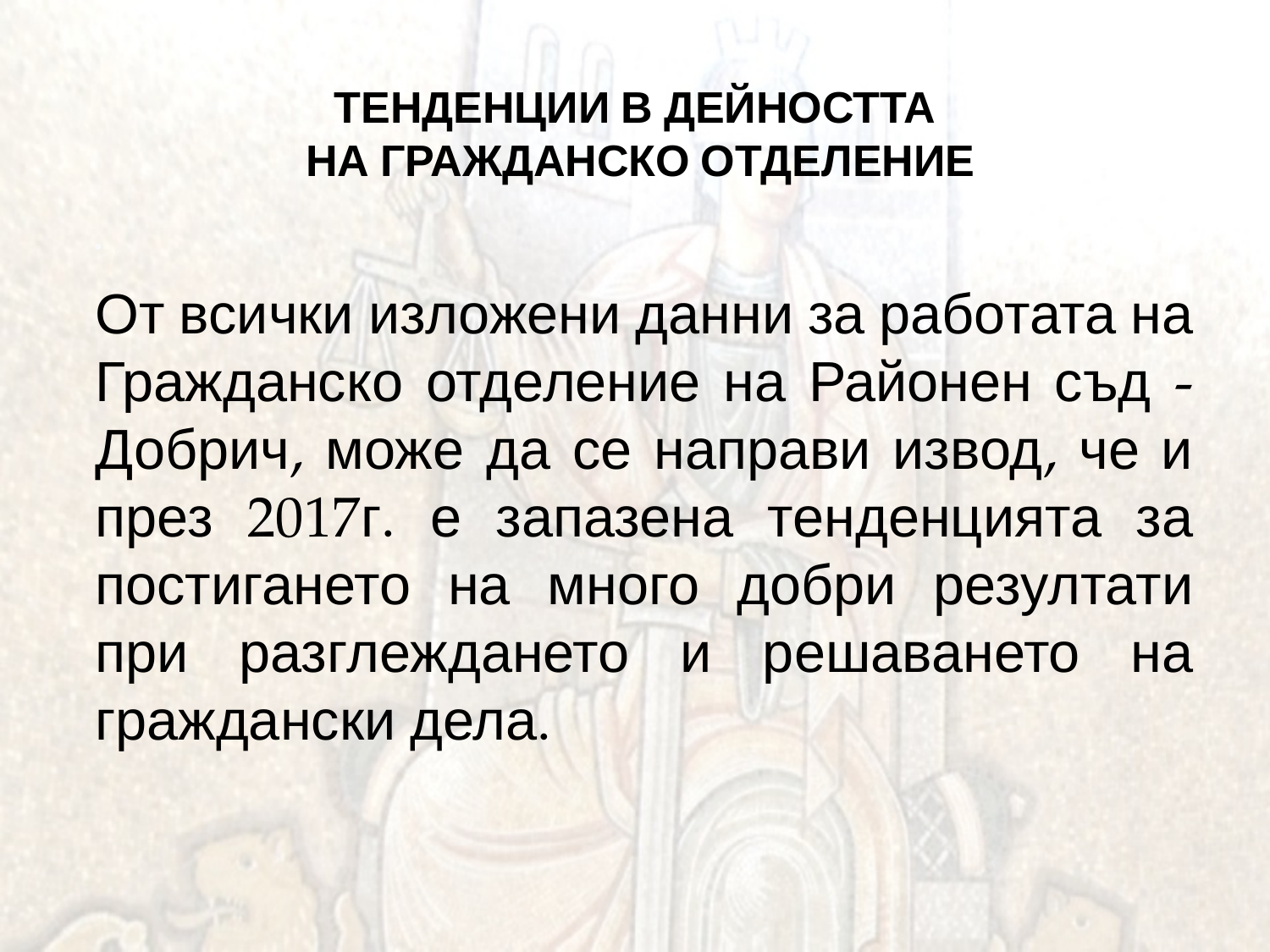

# ТЕНДЕНЦИИ В ДЕЙНОСТТА НА ГРАЖДАНСКО ОТДЕЛЕНИЕ

От всички изложени данни за работата на Гражданско отделение на Районен съд - Добрич, може да се направи извод, че и през 2017г. е запазена тенденцията за постигането на много добри резултати при разглеждането и решаването на граждански дела.